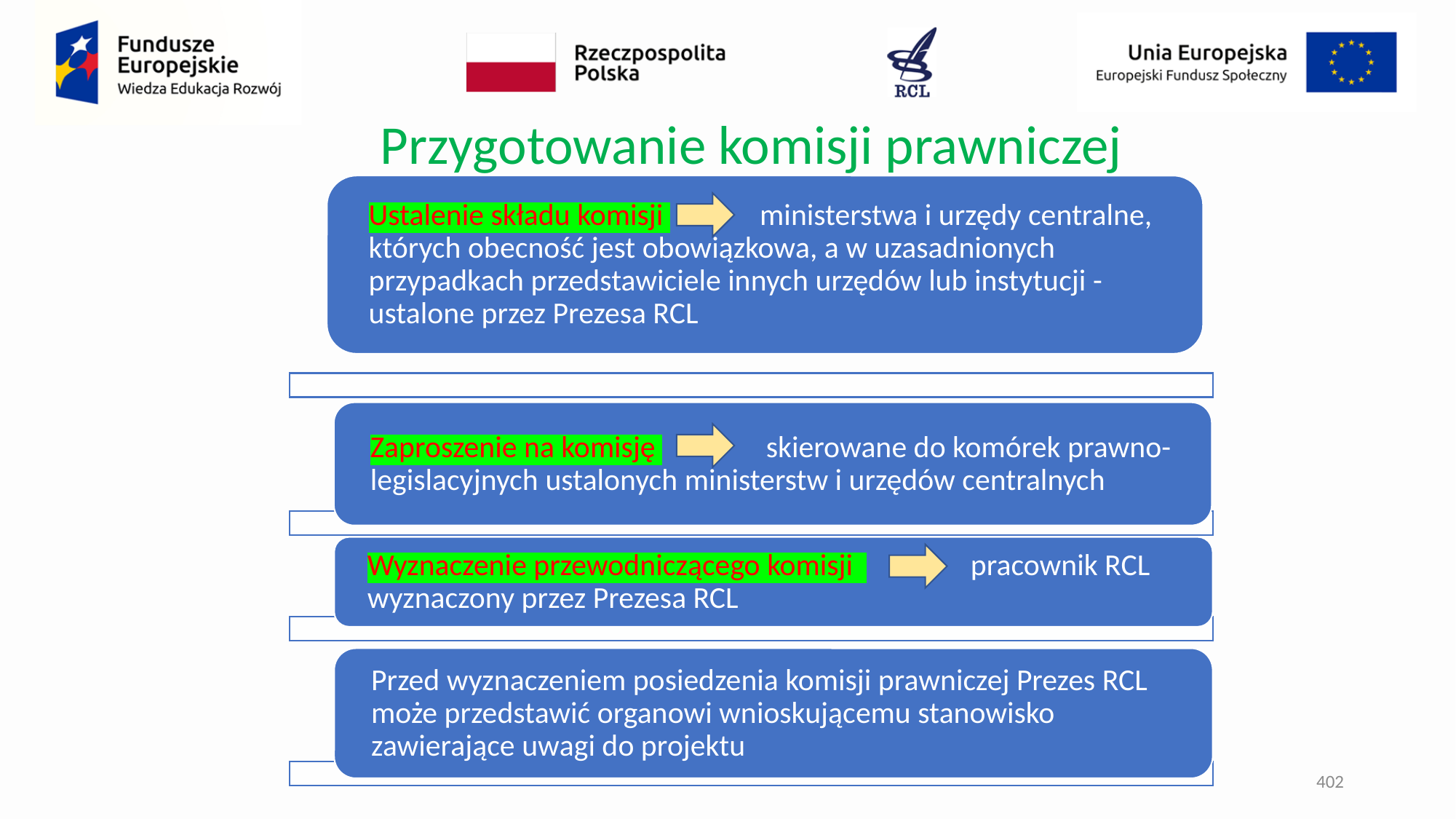

# Przygotowanie komisji prawniczej
Ustalenie składu komisji              ministerstwa i urzędy centralne, których obecność jest obowiązkowa, a w uzasadnionych przypadkach przedstawiciele innych urzędów lub instytucji - ustalone przez Prezesa RCL
Zaproszenie na komisję                skierowane do komórek prawno-legislacyjnych ustalonych ministerstw i urzędów centralnych
Wyznaczenie przewodniczącego komisji                 pracownik RCL wyznaczony przez Prezesa RCL
Przed wyznaczeniem posiedzenia komisji prawniczej Prezes RCL może przedstawić organowi wnioskującemu stanowisko zawierające uwagi do projektu

402